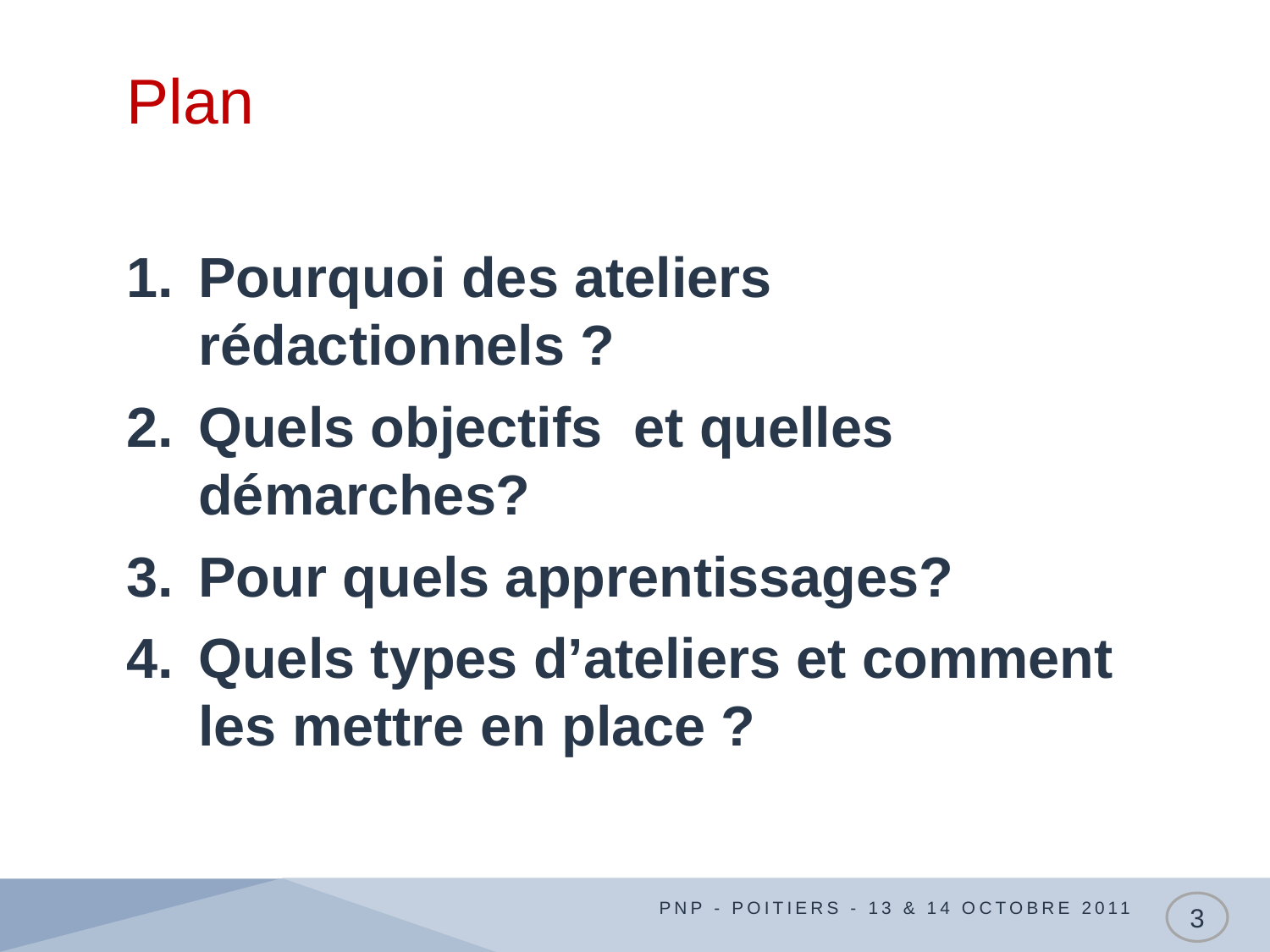

# Plan

Pourquoi des ateliers rédactionnels ?
Quels objectifs  et quelles démarches?
Pour quels apprentissages?
Quels types d’ateliers et comment les mettre en place ?

PNP - Poitiers - 13 & 14 octobre 2011
3